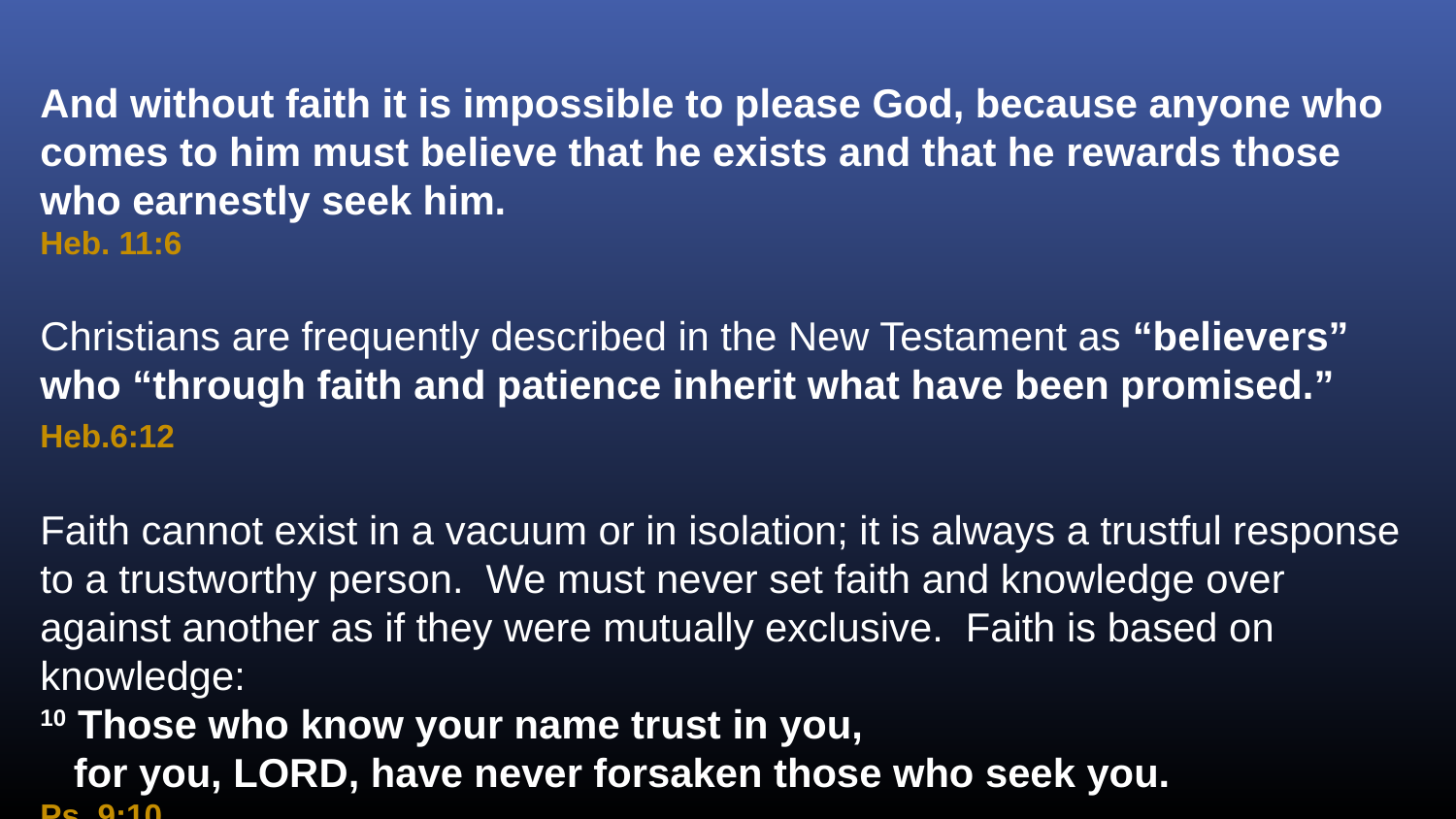

And without faith it is impossible to please God, because anyone who comes to him must believe that he exists and that he rewards those who earnestly seek him.
Heb. 11:6

Christians are frequently described in the New Testament as “believers” who “through faith and patience inherit what have been promised.”
Heb.6:12
Faith cannot exist in a vacuum or in isolation; it is always a trustful response to a trustworthy person.  We must never set faith and knowledge over against another as if they were mutually exclusive.  Faith is based on knowledge:
10 Those who know your name trust in you,
   for you, LORD, have never forsaken those who seek you.
Ps. 9:10